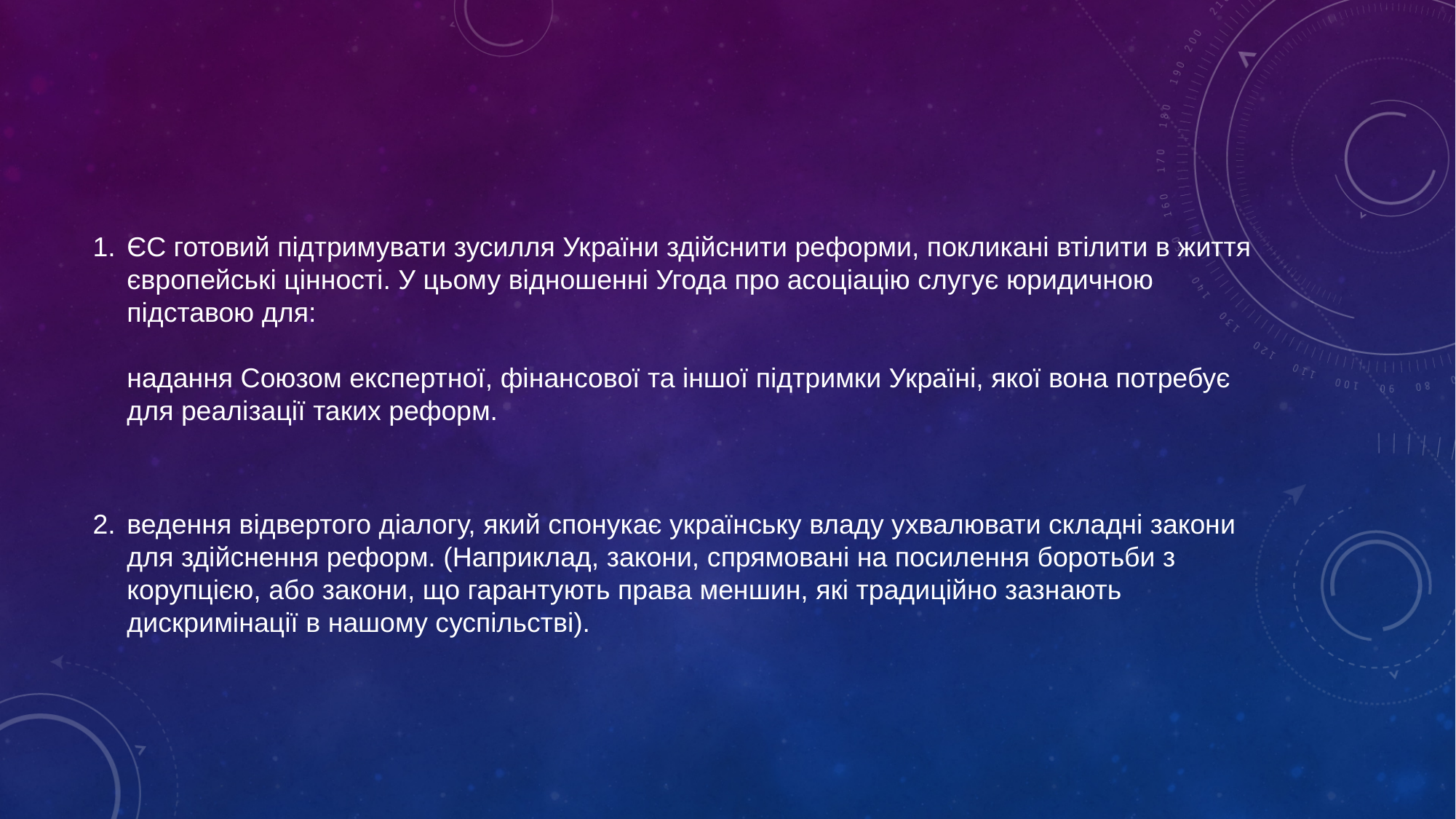

ЄС готовий підтримувати зусилля України здійснити реформи, покликані втілити в життя європейські цінності. У цьому відношенні Угода про асоціацію слугує юридичною підставою для:
надання Союзом експертної, фінансової та іншої підтримки Україні, якої вона потребує для реалізації таких реформ.
ведення відвертого діалогу, який спонукає українську владу ухвалювати складні закони для здійснення реформ. (Наприклад, закони, спрямовані на посилення боротьби з корупцією, або закони, що гарантують права меншин, які традиційно зазнають дискримінації в нашому суспільстві).